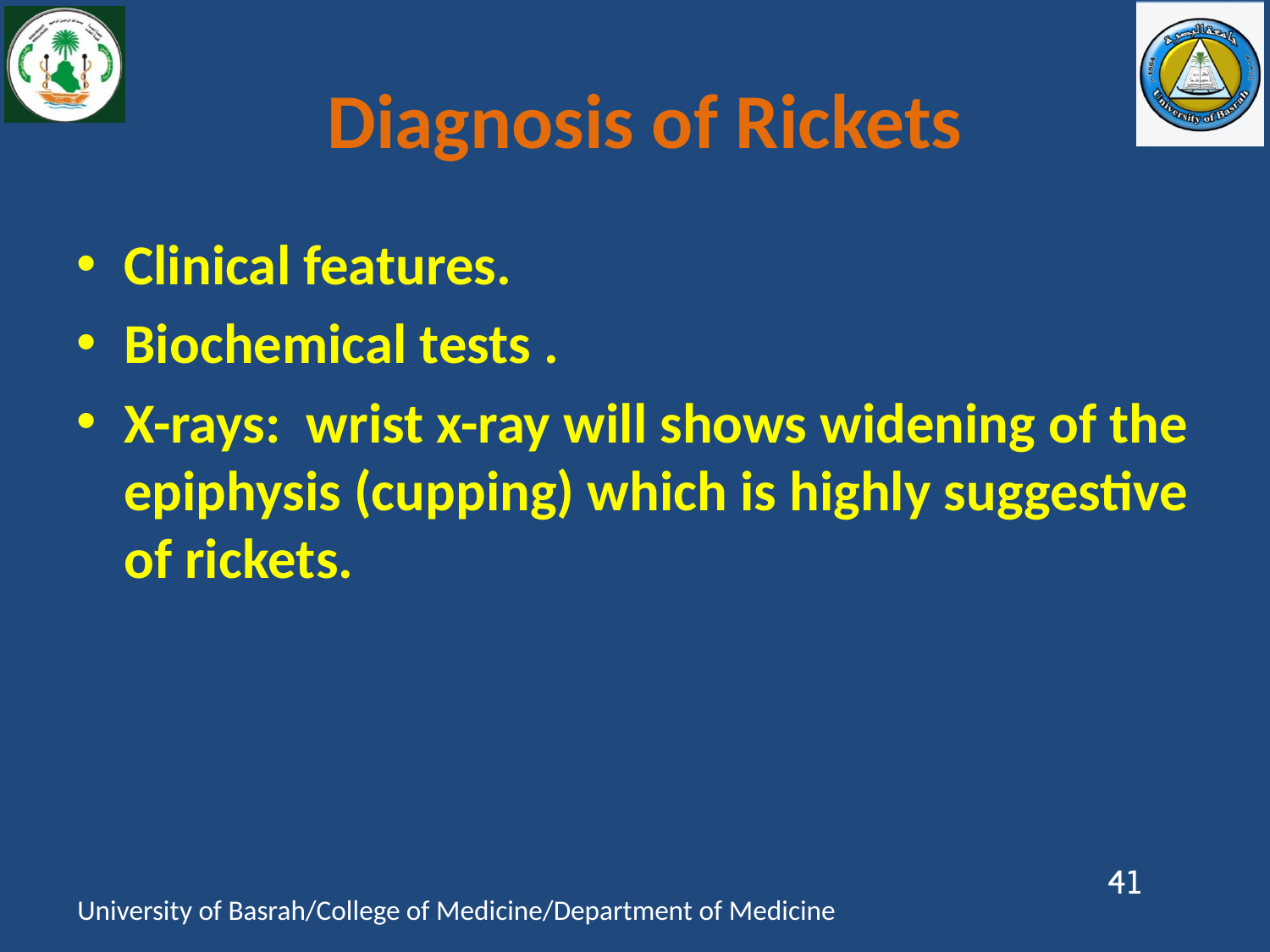

# Diagnosis of Rickets
Clinical features.
Biochemical tests .
X-rays:  wrist x-ray will shows widening of the epiphysis (cupping) which is highly suggestive of rickets.
41
University of Basrah/College of Medicine/Department of Medicine